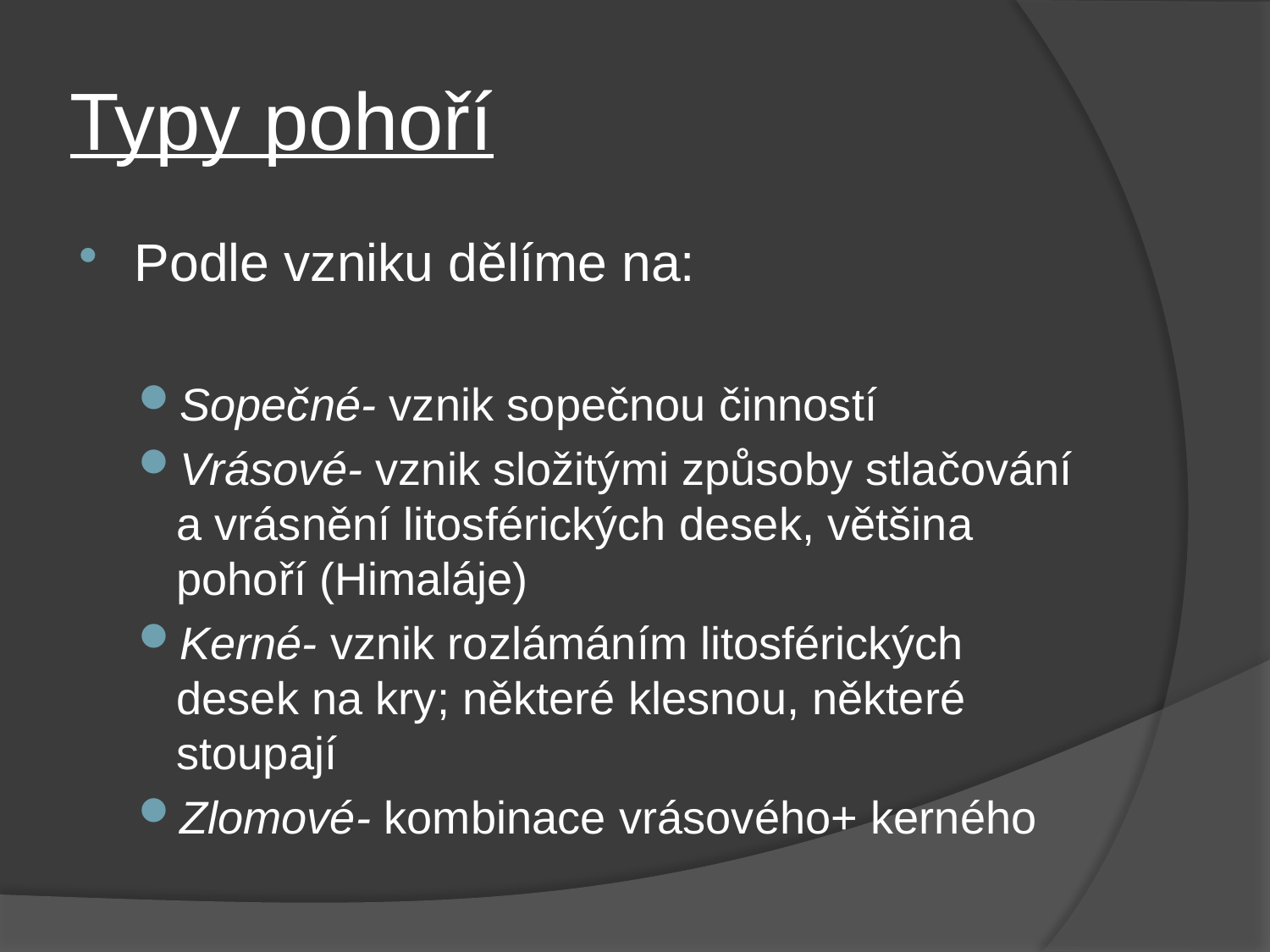

# Typy pohoří
Podle vzniku dělíme na:

Sopečné- vznik sopečnou činností
Vrásové- vznik složitými způsoby stlačování a vrásnění litosférických desek, většina pohoří (Himaláje)
Kerné- vznik rozlámáním litosférických desek na kry; některé klesnou, některé stoupají
Zlomové- kombinace vrásového+ kerného